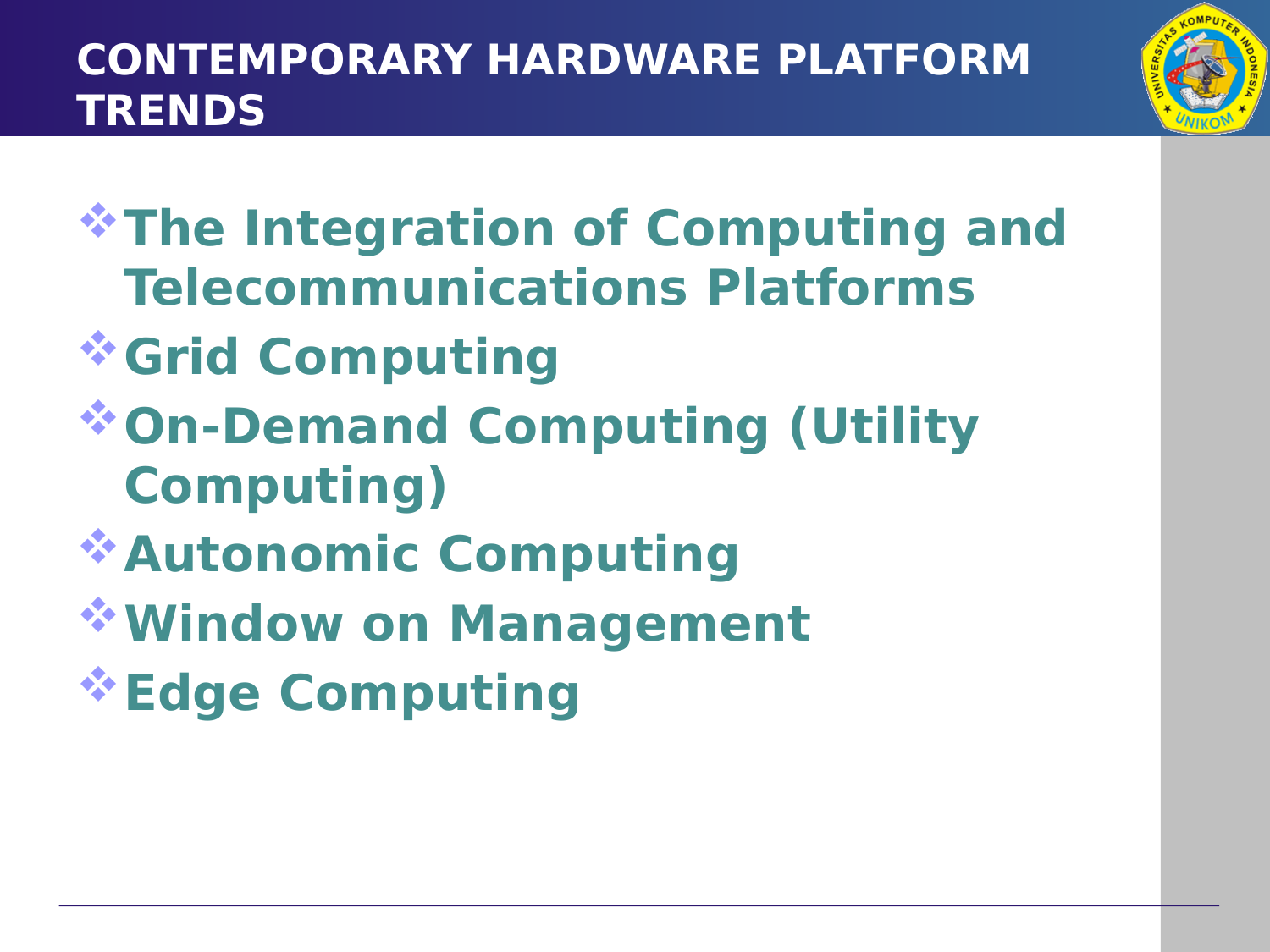

# CONTEMPORARY HARDWARE PLATFORM TRENDS
The Integration of Computing and Telecommunications Platforms
Grid Computing
On-Demand Computing (Utility Computing)
Autonomic Computing
Window on Management
Edge Computing